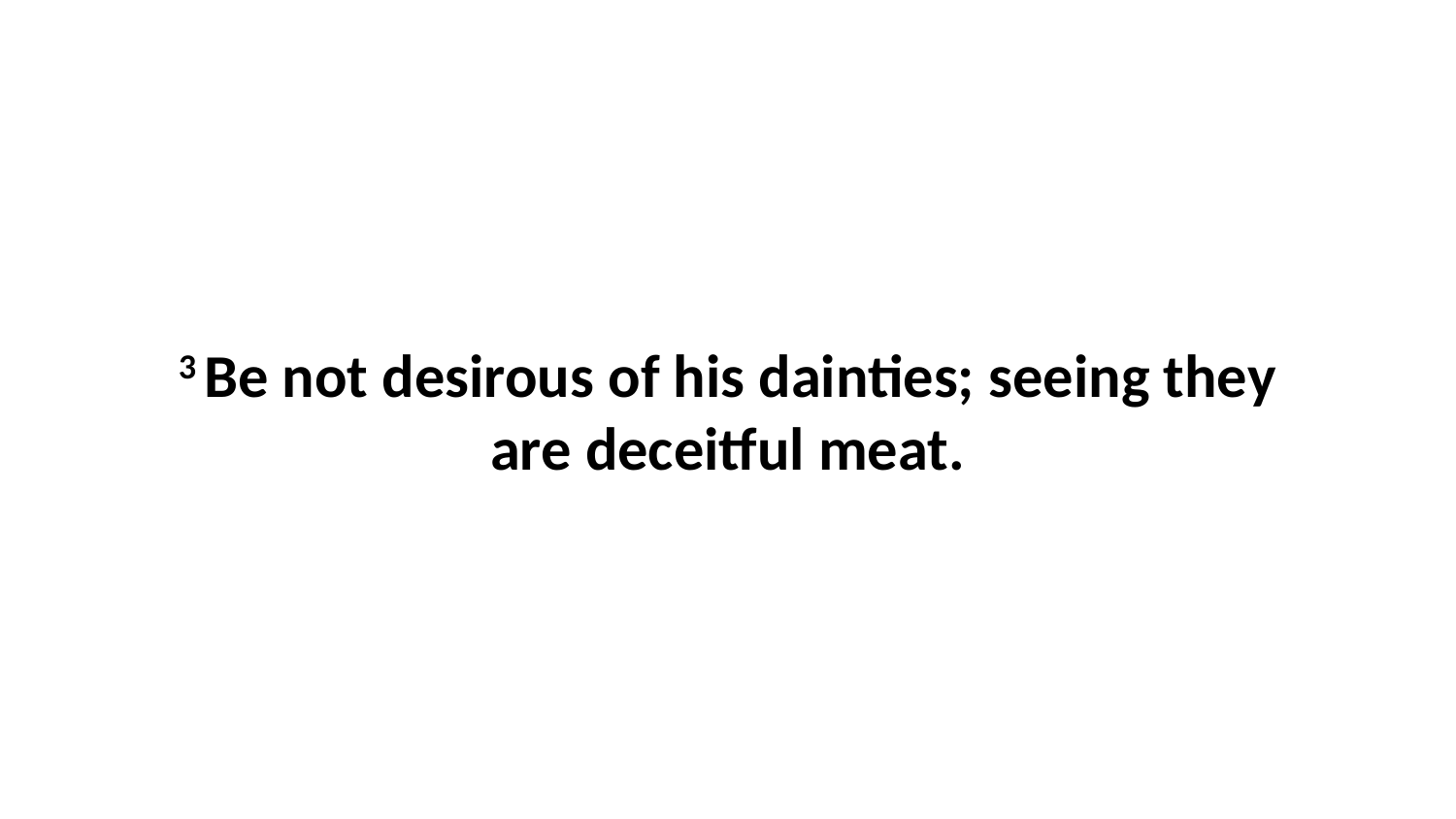

3 Be not desirous of his dainties; seeing they are deceitful meat.